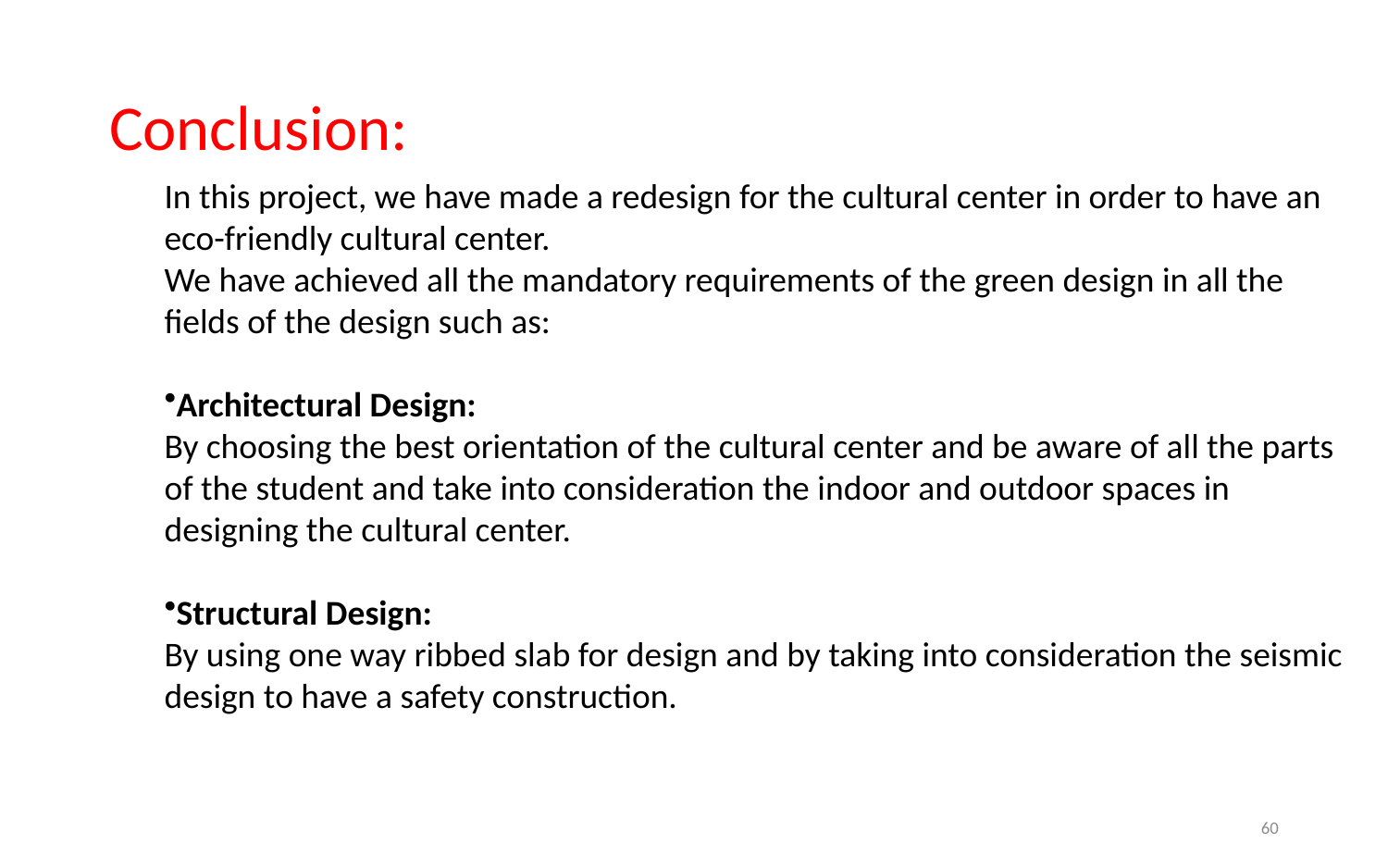

# Conclusion:
In this project, we have made a redesign for the cultural center in order to have an eco-friendly cultural center.
We have achieved all the mandatory requirements of the green design in all the fields of the design such as:

Architectural Design:
By choosing the best orientation of the cultural center and be aware of all the parts of the student and take into consideration the indoor and outdoor spaces in designing the cultural center.

Structural Design:
By using one way ribbed slab for design and by taking into consideration the seismic design to have a safety construction.
60